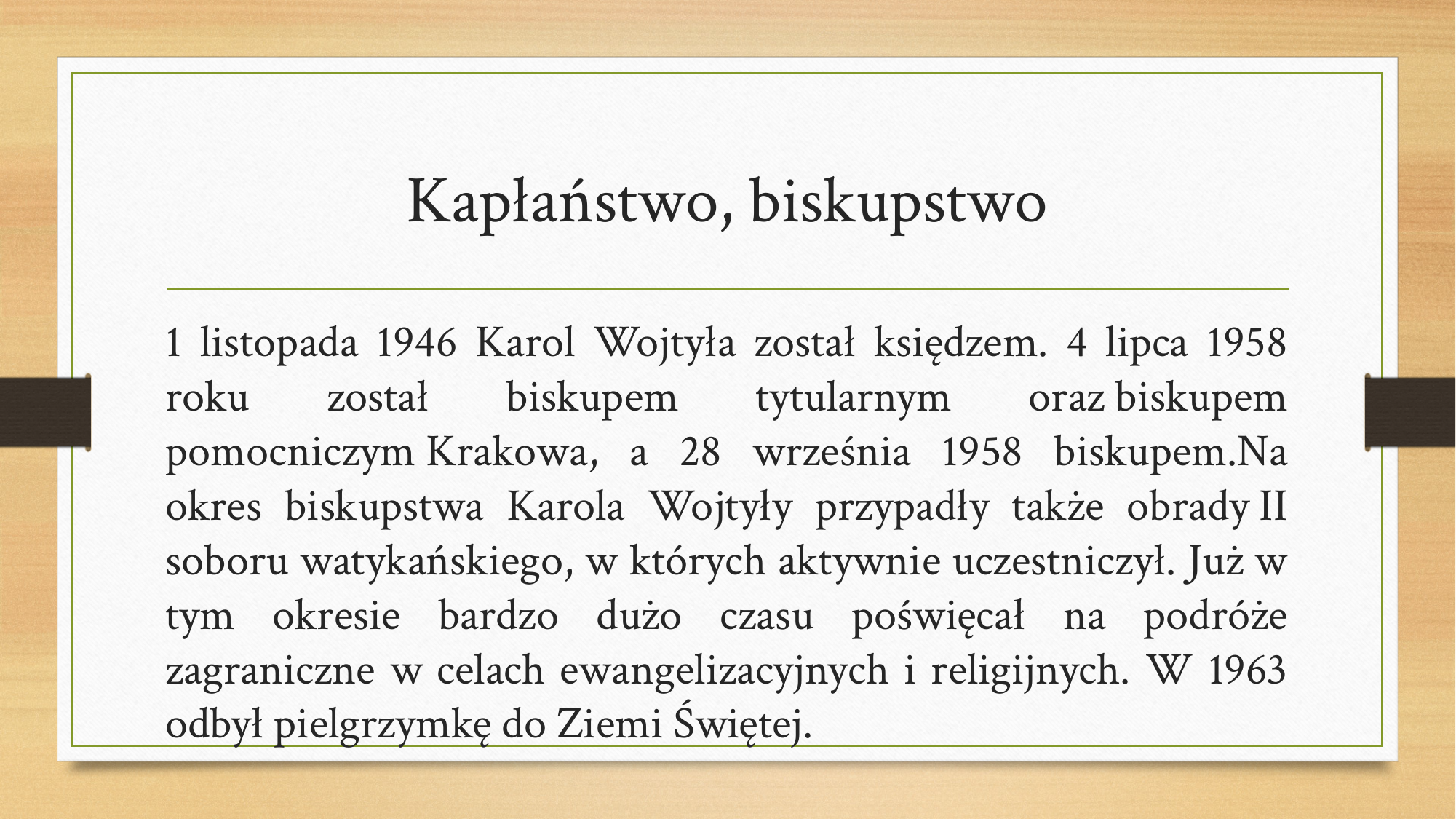

# Kapłaństwo, biskupstwo
1 listopada 1946 Karol Wojtyła został księdzem. 4 lipca 1958 roku został biskupem tytularnym oraz biskupem pomocniczym Krakowa, a 28 września 1958 biskupem.Na okres biskupstwa Karola Wojtyły przypadły także obrady II soboru watykańskiego, w których aktywnie uczestniczył. Już w tym okresie bardzo dużo czasu poświęcał na podróże zagraniczne w celach ewangelizacyjnych i religijnych. W 1963 odbył pielgrzymkę do Ziemi Świętej.